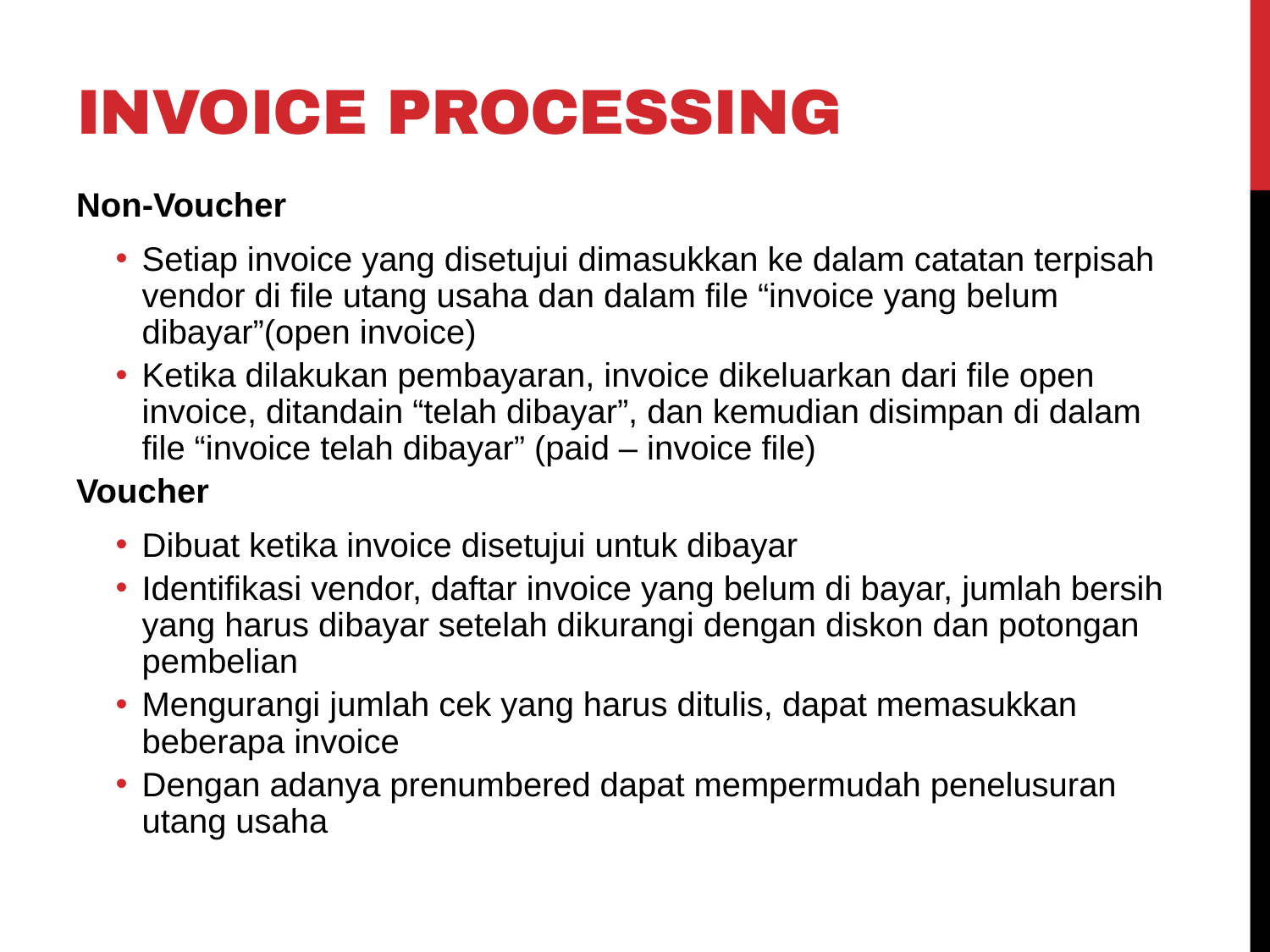

# Invoice Processing
Non-Voucher
Setiap invoice yang disetujui dimasukkan ke dalam catatan terpisah vendor di file utang usaha dan dalam file “invoice yang belum dibayar”(open invoice)
Ketika dilakukan pembayaran, invoice dikeluarkan dari file open invoice, ditandain “telah dibayar”, dan kemudian disimpan di dalam file “invoice telah dibayar” (paid – invoice file)
Voucher
Dibuat ketika invoice disetujui untuk dibayar
Identifikasi vendor, daftar invoice yang belum di bayar, jumlah bersih yang harus dibayar setelah dikurangi dengan diskon dan potongan pembelian
Mengurangi jumlah cek yang harus ditulis, dapat memasukkan beberapa invoice
Dengan adanya prenumbered dapat mempermudah penelusuran utang usaha